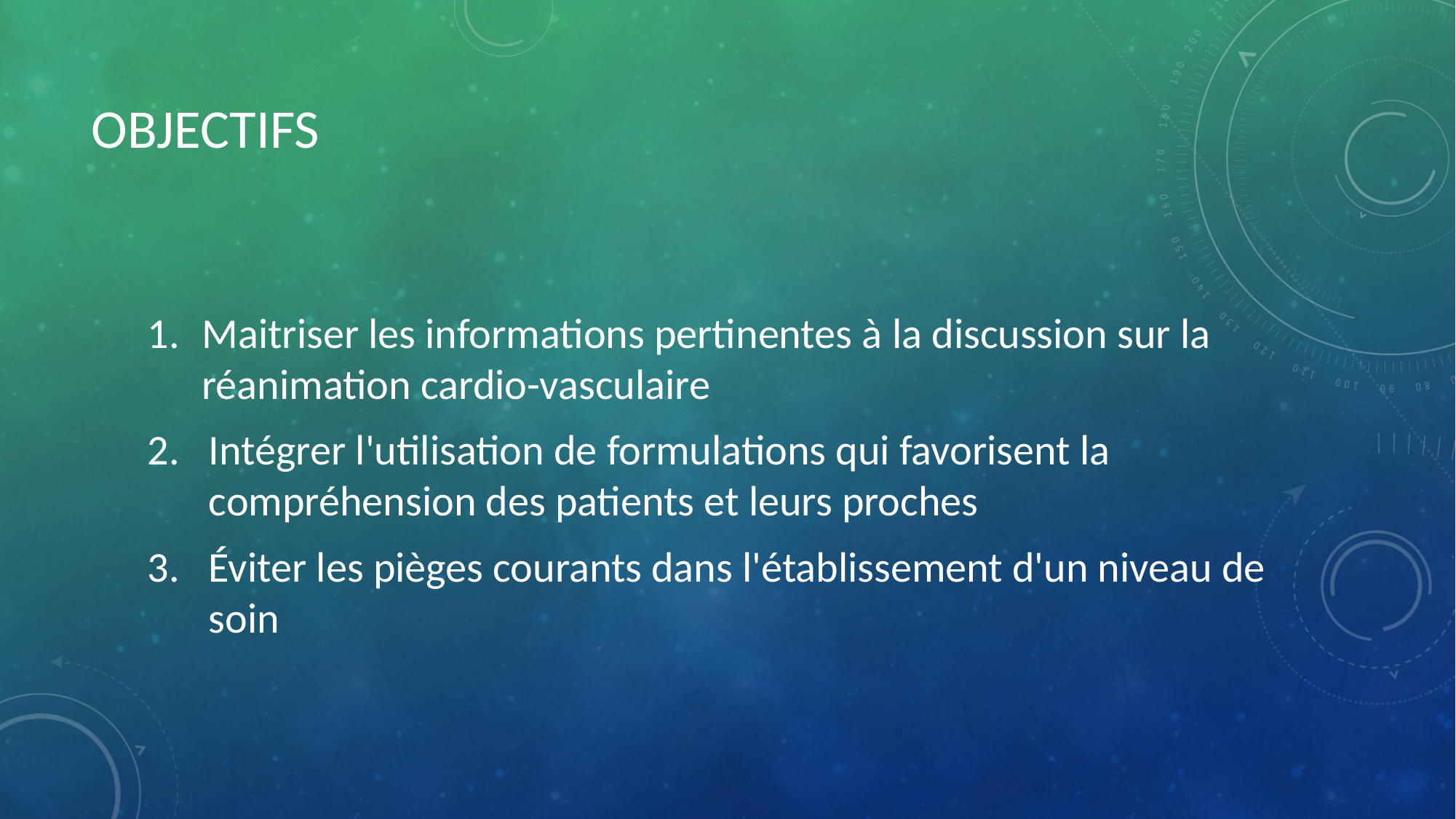

# objectifs
Maitriser les informations pertinentes à la discussion sur la réanimation cardio-vasculaire
Intégrer l'utilisation de formulations qui favorisent la compréhension des patients et leurs proches
Éviter les pièges courants dans l'établissement d'un niveau de soin